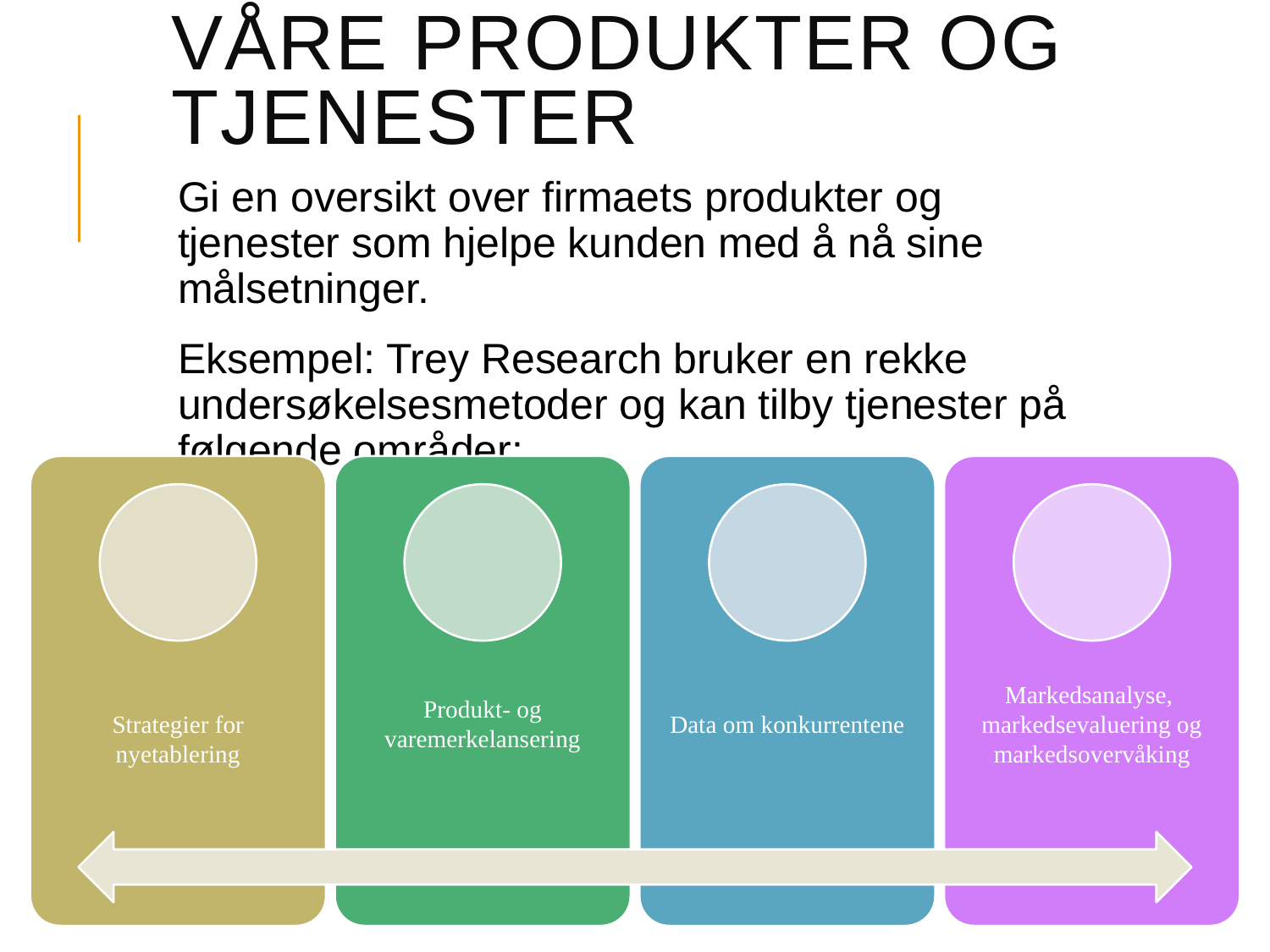

# Våre produkter og tjenester
Gi en oversikt over firmaets produkter og tjenester som hjelpe kunden med å nå sine målsetninger.
Eksempel: Trey Research bruker en rekke undersøkelsesmetoder og kan tilby tjenester på følgende områder:

Strategier for nyetablering
Produkt- og varemerkelansering

Data om konkurrentene

Markedsanalyse,
markedsevaluering og markedsovervåking